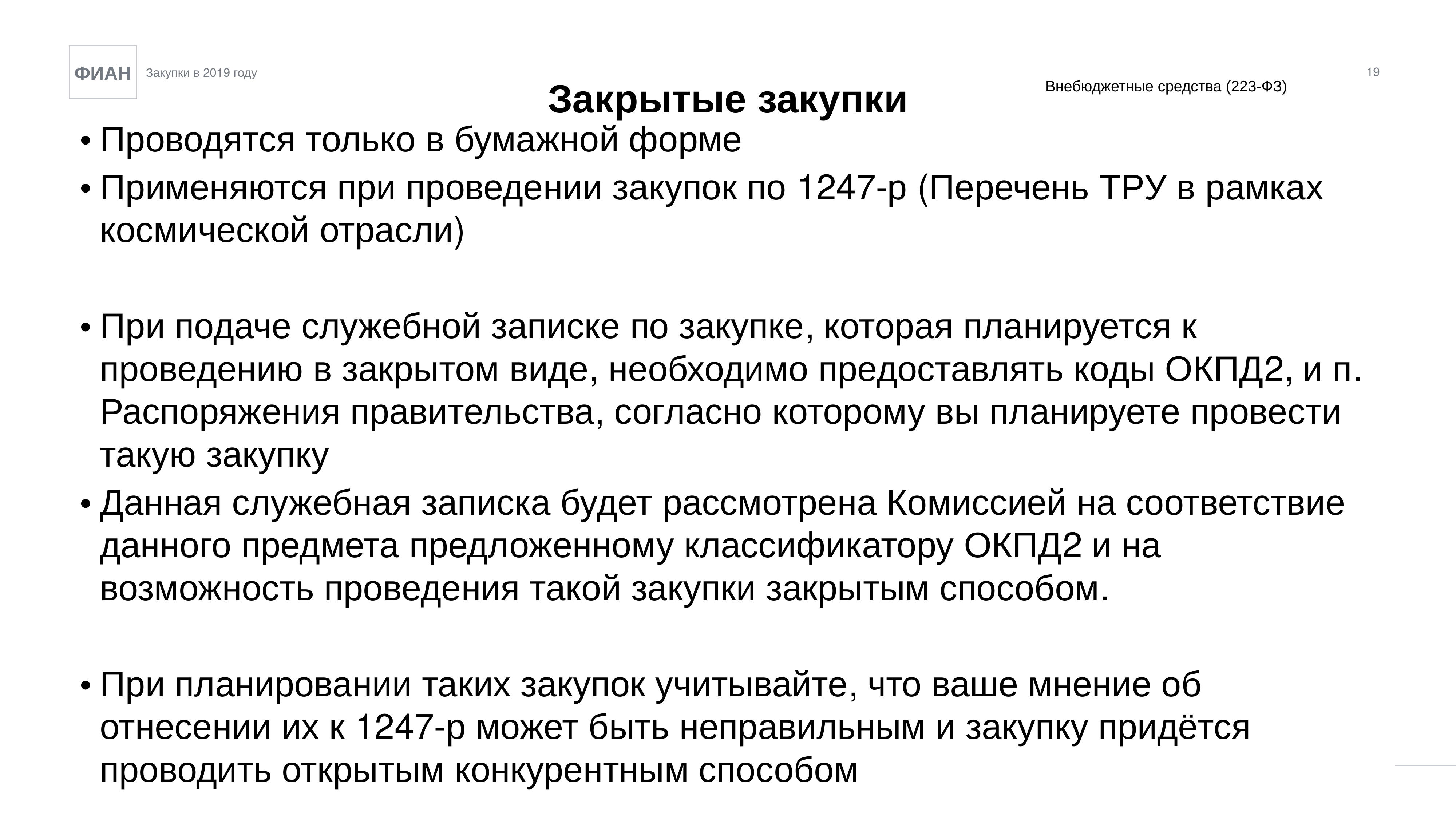

19
Закрытые закупки
Внебюджетные средства (223-ФЗ)
Проводятся только в бумажной форме
Применяются при проведении закупок по 1247-р (Перечень ТРУ в рамках космической отрасли)

При подаче служебной записке по закупке, которая планируется к проведению в закрытом виде, необходимо предоставлять коды ОКПД2, и п. Распоряжения правительства, согласно которому вы планируете провести такую закупку
Данная служебная записка будет рассмотрена Комиссией на соответствие данного предмета предложенному классификатору ОКПД2 и на возможность проведения такой закупки закрытым способом.

При планировании таких закупок учитывайте, что ваше мнение об отнесении их к 1247-р может быть неправильным и закупку придётся проводить открытым конкурентным способом